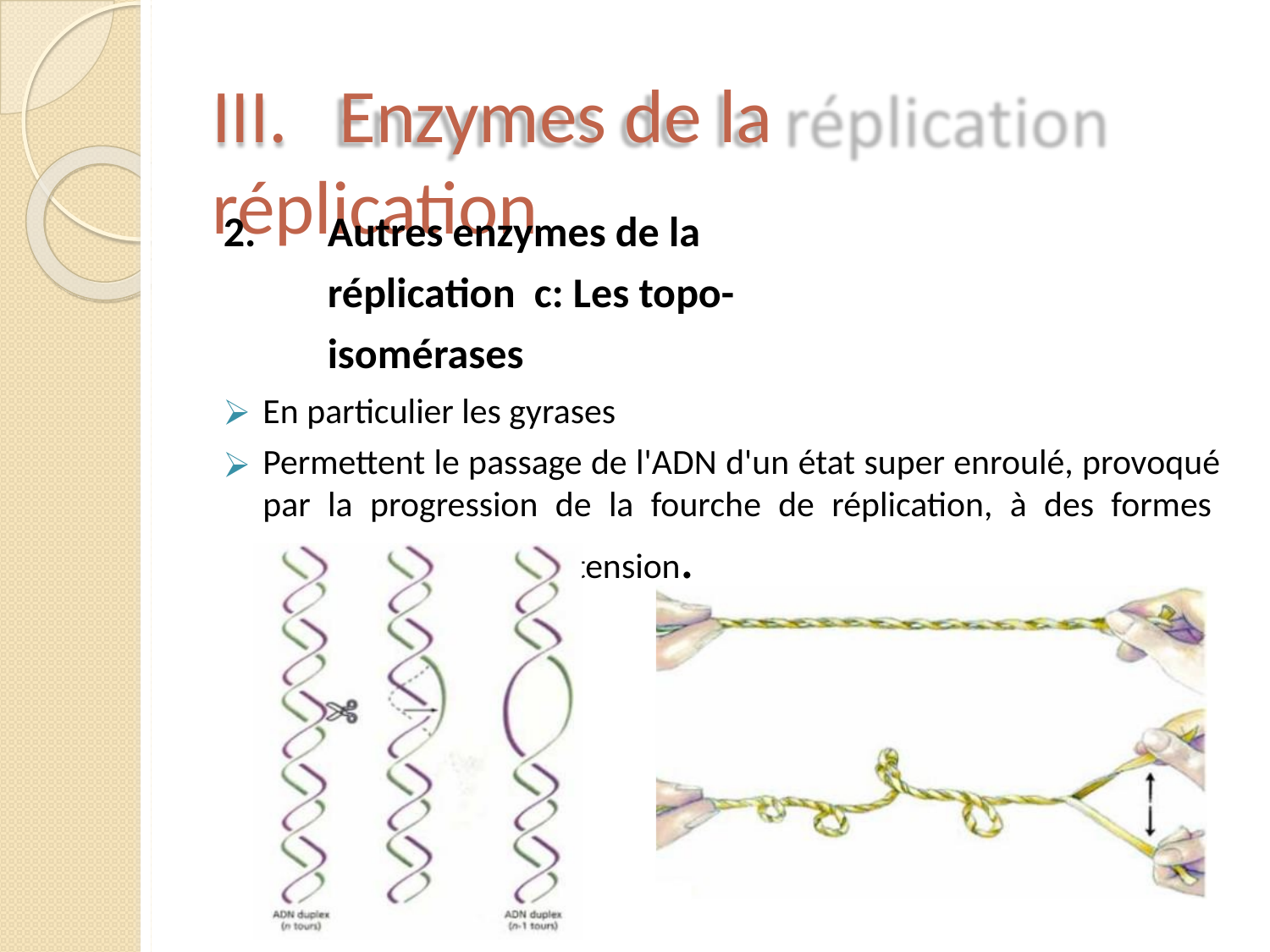

# III.	Enzymes de la réplication

2.	Autres enzymes de la réplication  c: Les topo-isomérases
En particulier les gyrases
Permettent le passage de l'ADN d'un état super enroulé, provoqué  par la progression de la fourche de réplication, à des formes  isomères de moindre tension.